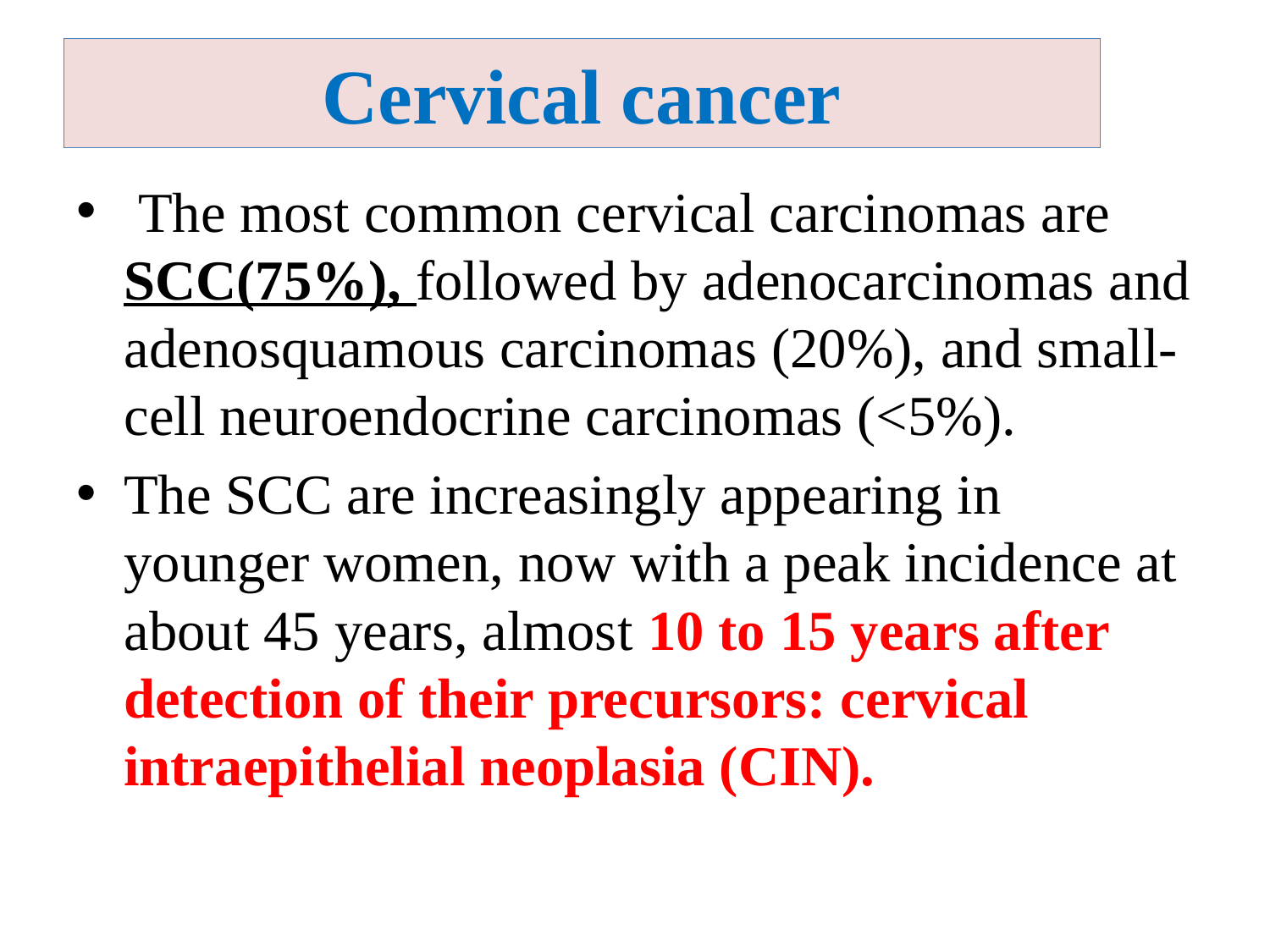

# Cervical cancer
 The most common cervical carcinomas are SCC(75%), followed by adenocarcinomas and adenosquamous carcinomas (20%), and small-cell neuroendocrine carcinomas (<5%).
The SCC are increasingly appearing in younger women, now with a peak incidence at about 45 years, almost 10 to 15 years after detection of their precursors: cervical intraepithelial neoplasia (CIN).